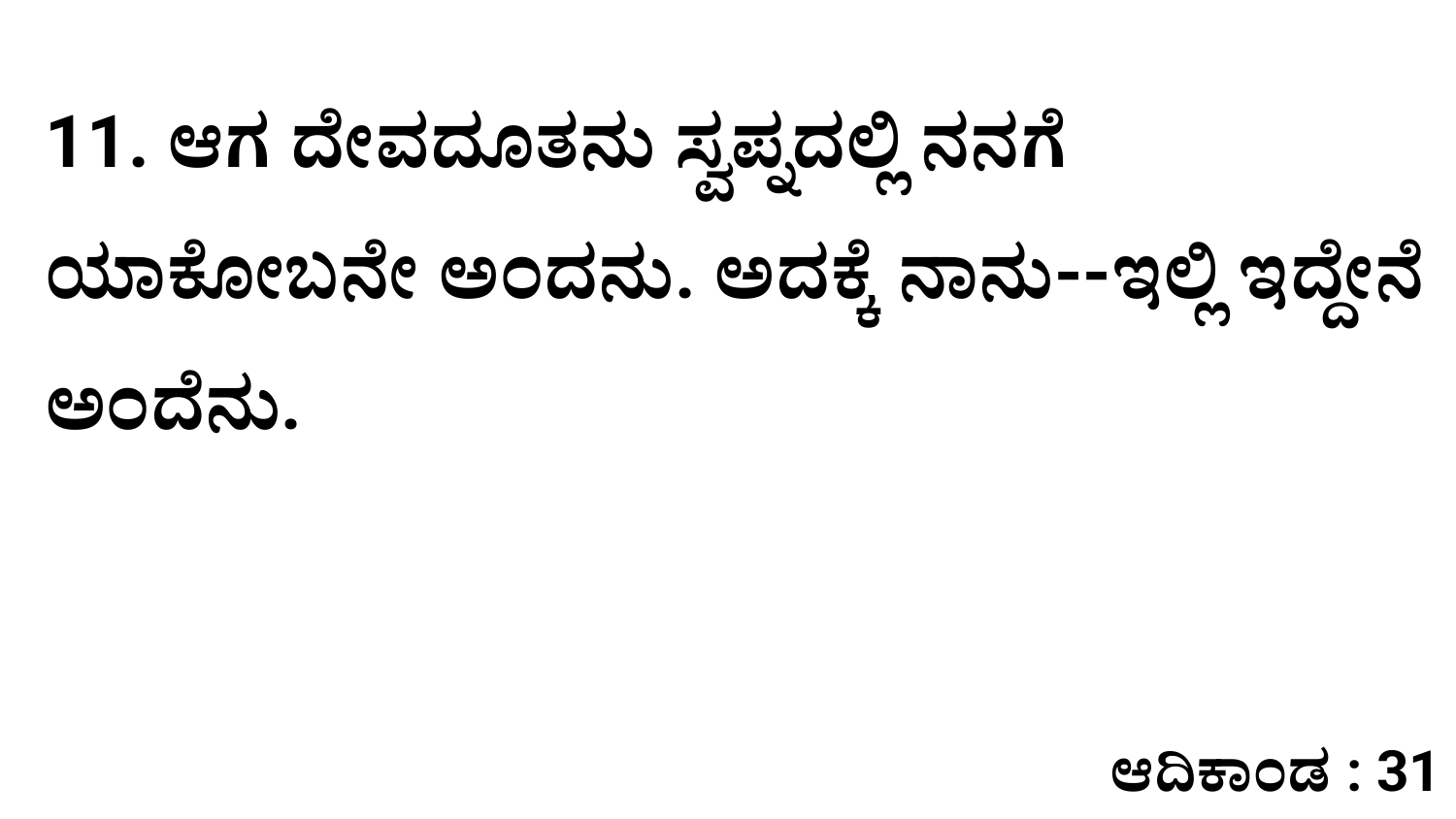

11. ಆಗ ದೇವದೂತನು ಸ್ವಪ್ನದಲ್ಲಿ ನನಗೆ ಯಾಕೋಬನೇ ಅಂದನು. ಅದಕ್ಕೆ ನಾನು--ಇಲ್ಲಿ ಇದ್ದೇನೆ ಅಂದೆನು.
ಆದಿಕಾಂಡ : 31